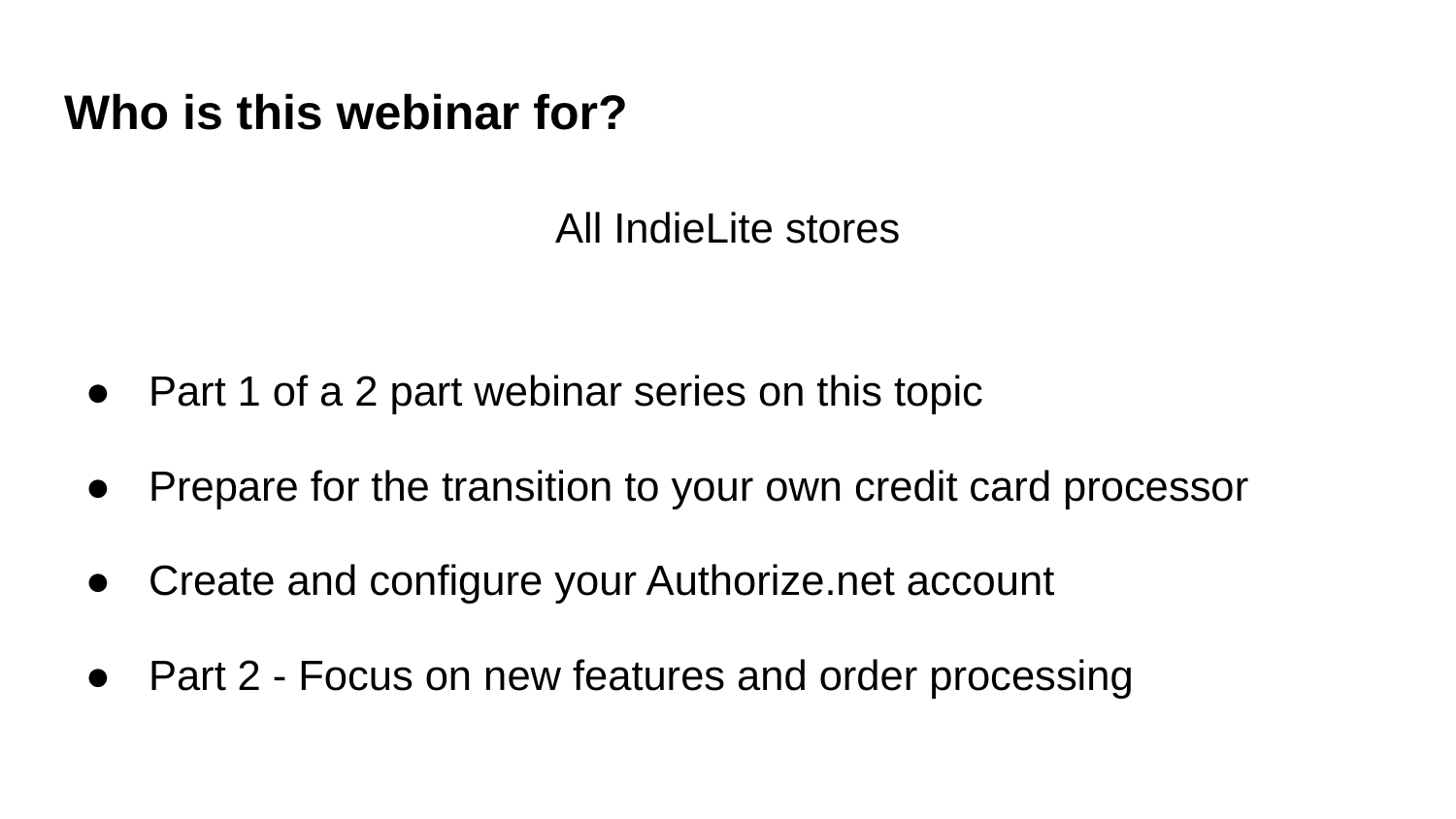

# Who is this webinar for?
All IndieLite stores

Part 1 of a 2 part webinar series on this topic
Prepare for the transition to your own credit card processor
Create and configure your Authorize.net account
Part 2 - Focus on new features and order processing